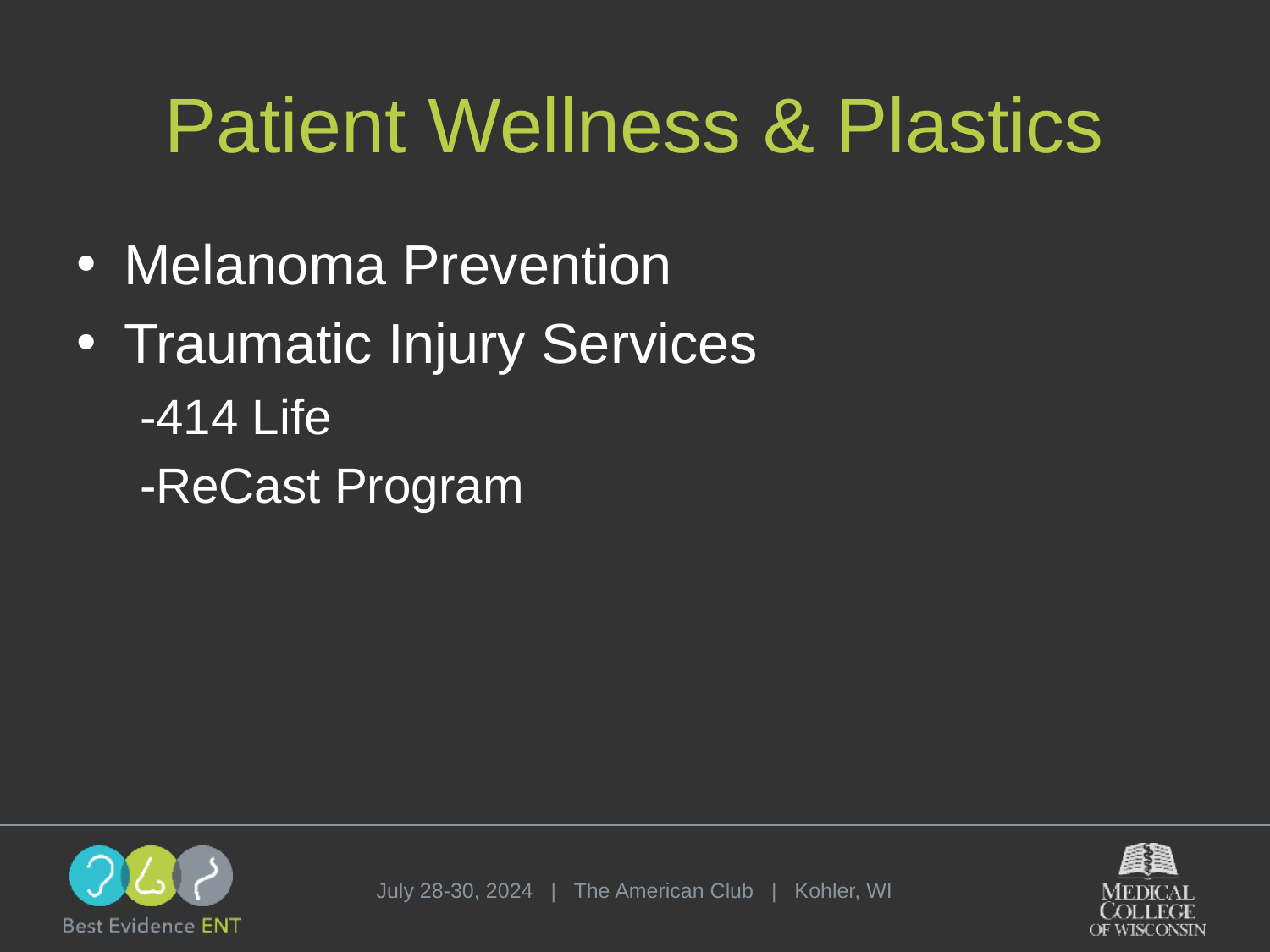

# Patient Wellness & Plastics
Melanoma Prevention
Traumatic Injury Services
-414 Life
-ReCast Program

July 28-30, 2024   |   The American Club   |   Kohler, WI